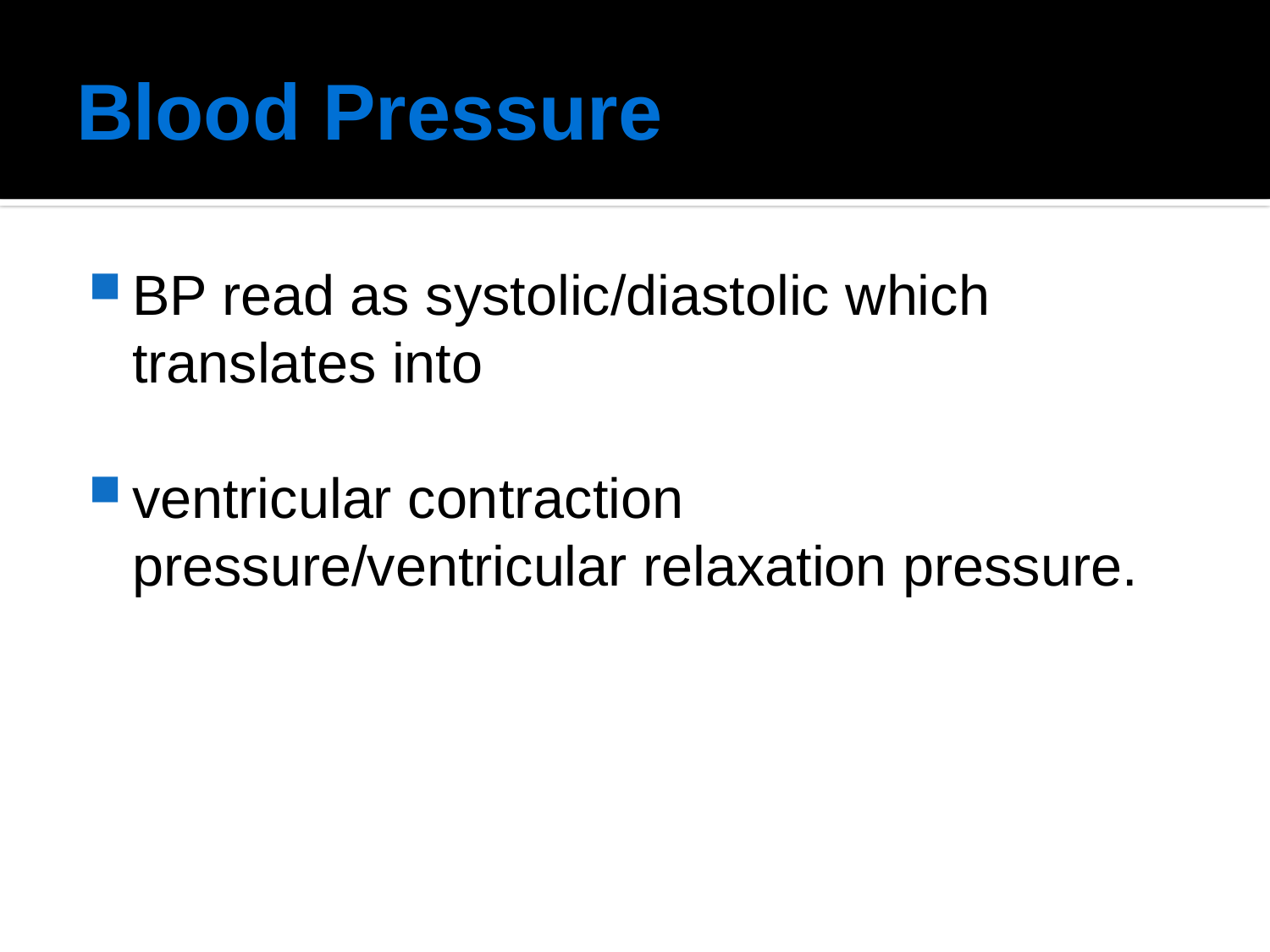

# Blood Pressure
BP read as systolic/diastolic which translates into

ventricular contraction pressure/ventricular relaxation pressure.